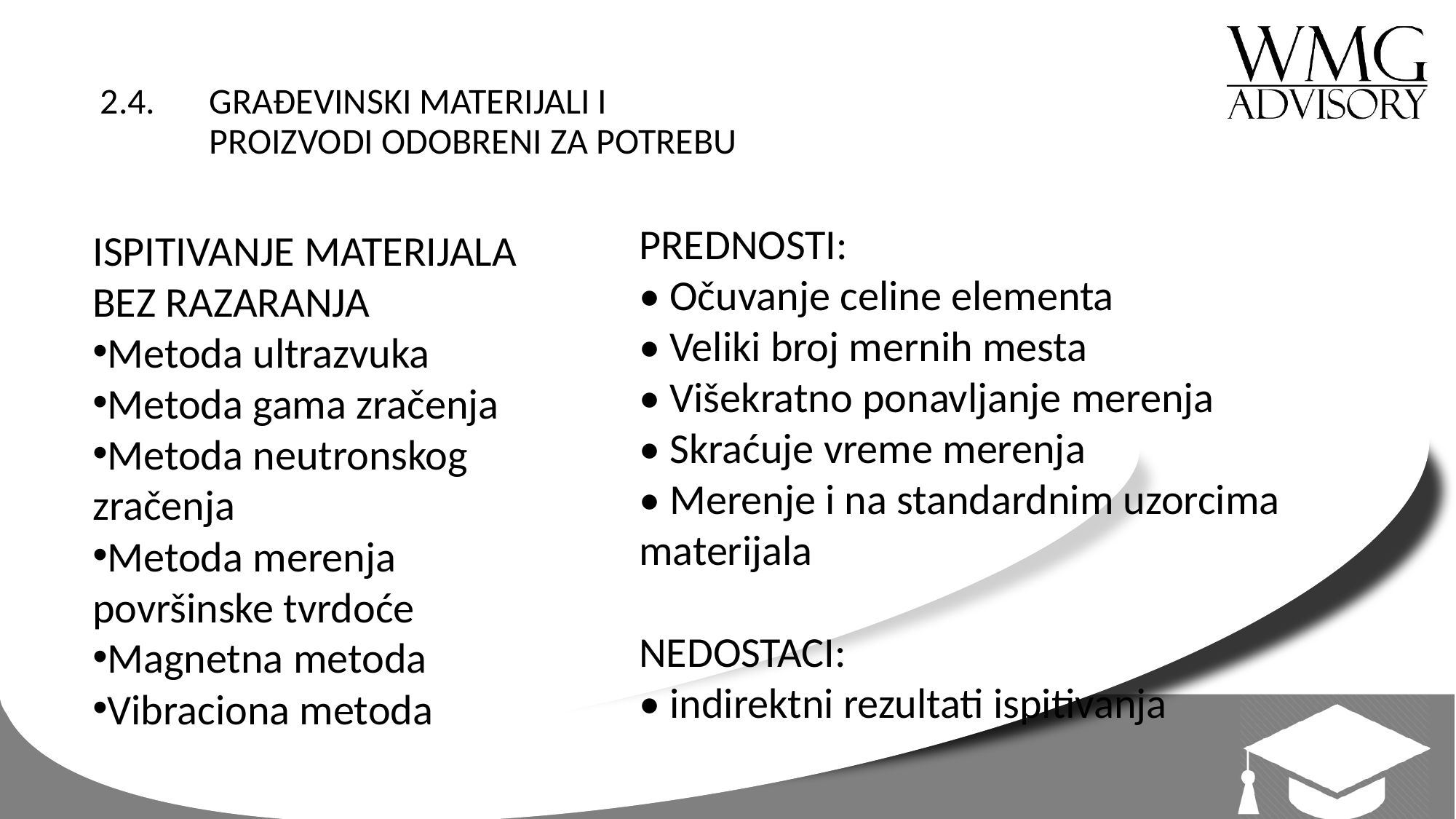

# 2.4.	GRAĐEVINSKI MATERIJALI I PROIZVODI ODOBRENI ZA POTREBU
PREDNOSTI:
• Očuvanje celine elementa
• Veliki broj mernih mesta
• Višekratno ponavljanje merenja
• Skraćuje vreme merenja
• Merenje i na standardnim uzorcima     materijala

NEDOSTACI:
• indirektni rezultati ispitivanja

ISPITIVANJE MATERIJALA
BEZ RAZARANJA
Metoda ultrazvuka
Metoda gama zračenja
Metoda neutronskog        zračenja
Metoda merenja površinske tvrdoće
Magnetna metoda
Vibraciona metoda